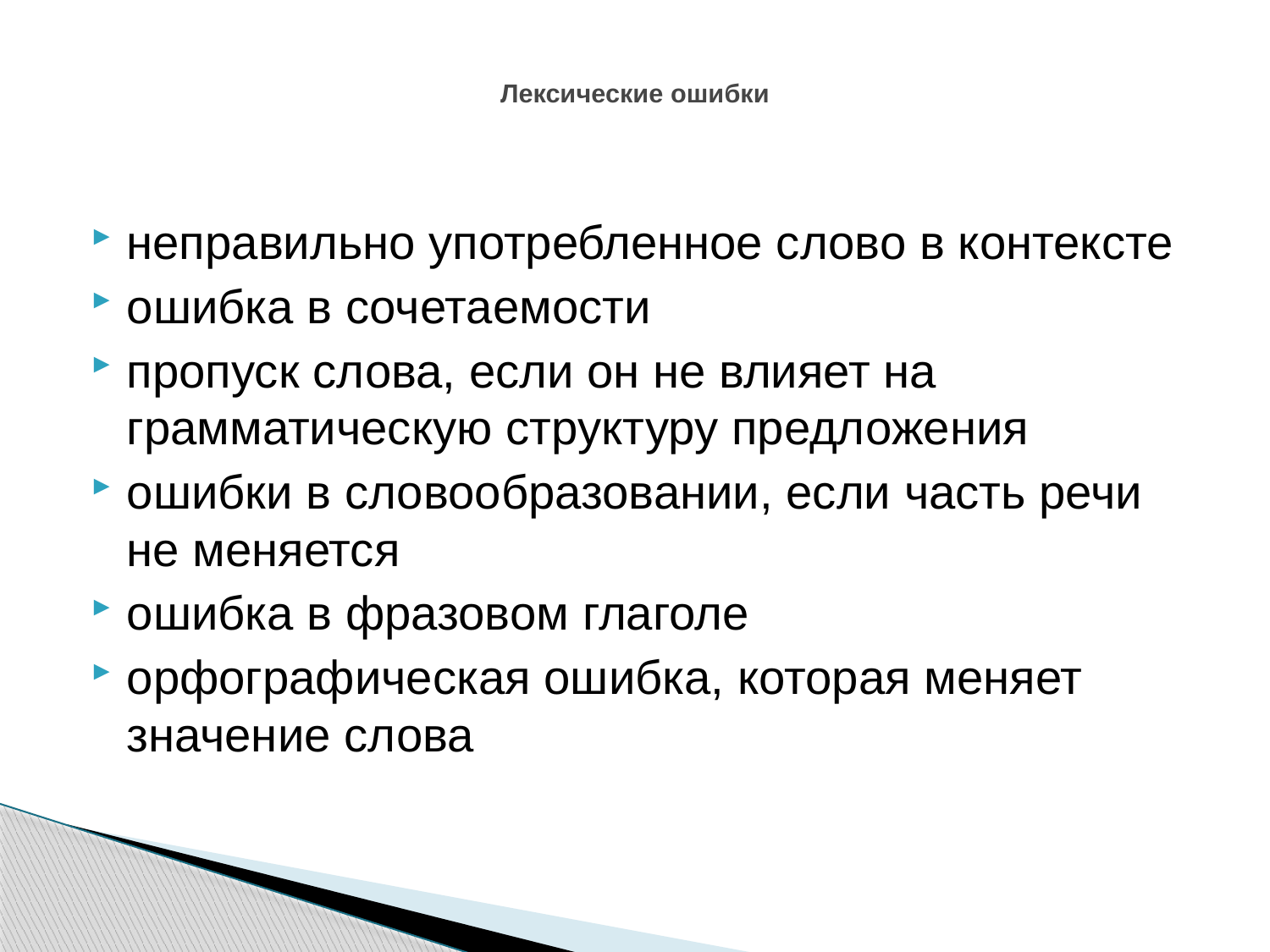

# Лексические ошибки
неправильно употребленное слово в контексте
ошибка в сочетаемости
пропуск слова, если он не влияет на грамматическую структуру предложения
ошибки в словообразовании, если часть речи не меняется
ошибка в фразовом глаголе
орфографическая ошибка, которая меняет значение слова